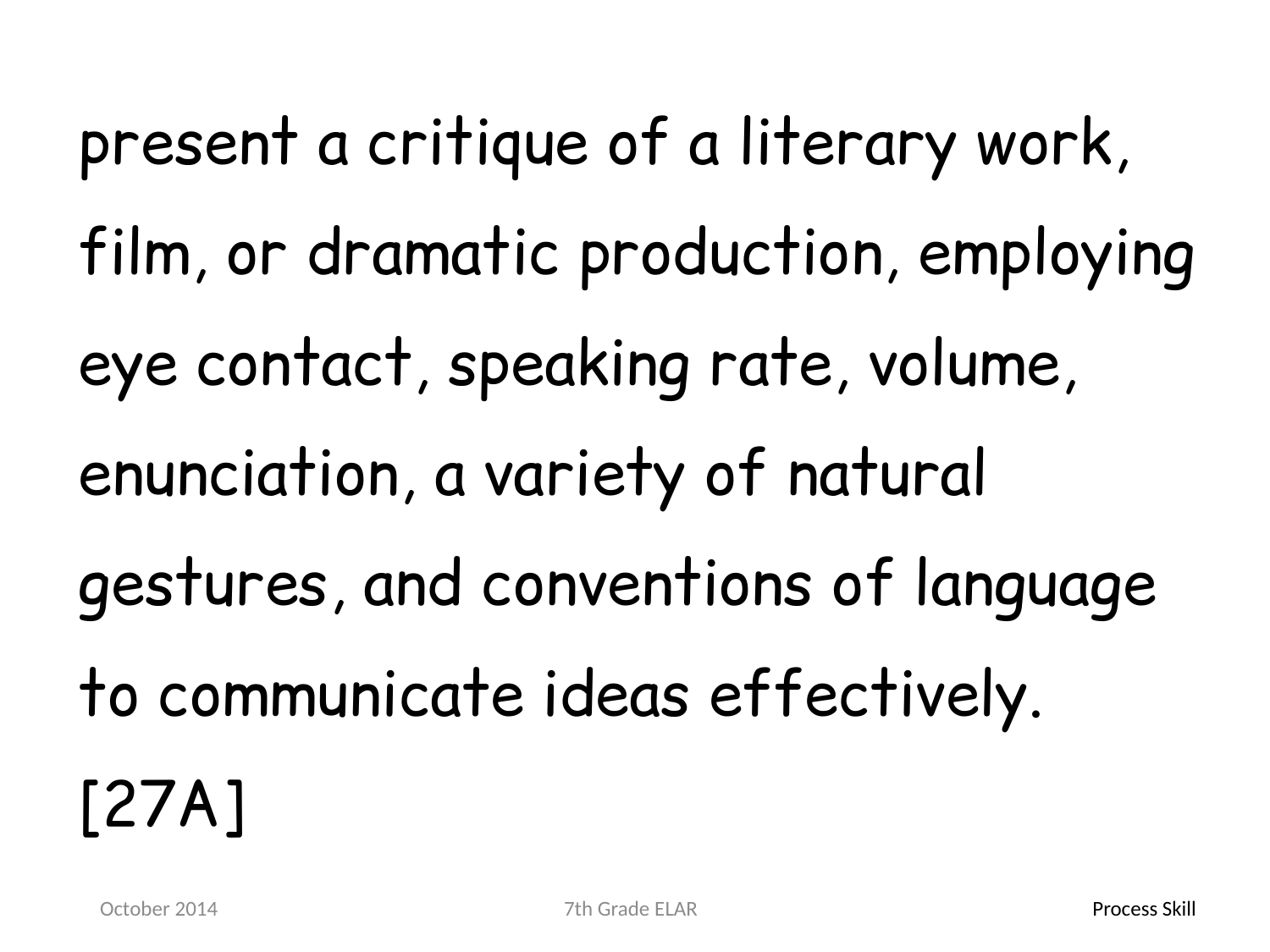

present a critique of a literary work, film, or dramatic production, employing eye contact, speaking rate, volume, enunciation, a variety of natural gestures, and conventions of language to communicate ideas effectively.[27A]
October 2014
7th Grade ELAR